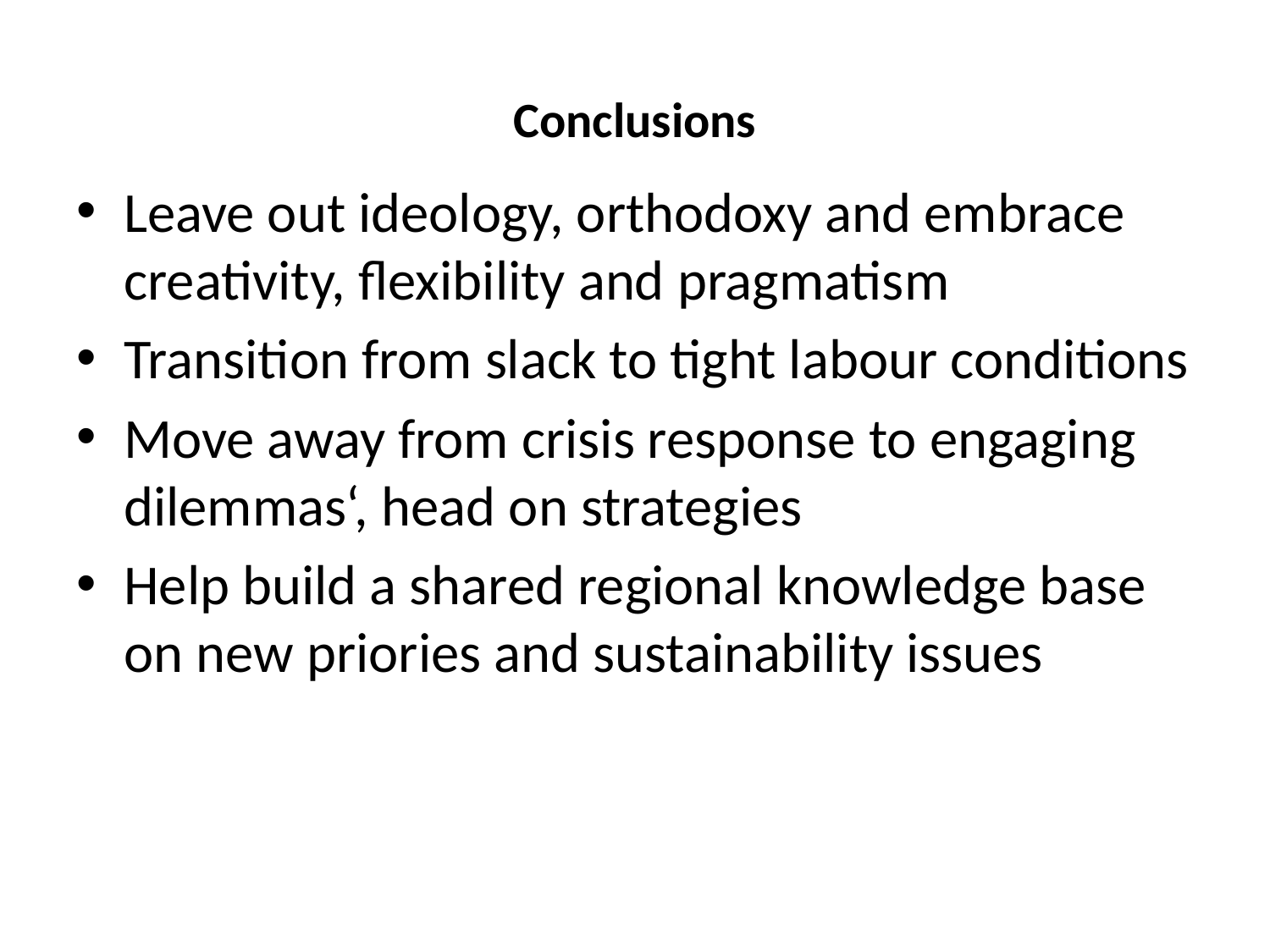

# Conclusions
Leave out ideology, orthodoxy and embrace creativity, flexibility and pragmatism
Transition from slack to tight labour conditions
Move away from crisis response to engaging dilemmas‘, head on strategies
Help build a shared regional knowledge base on new priories and sustainability issues